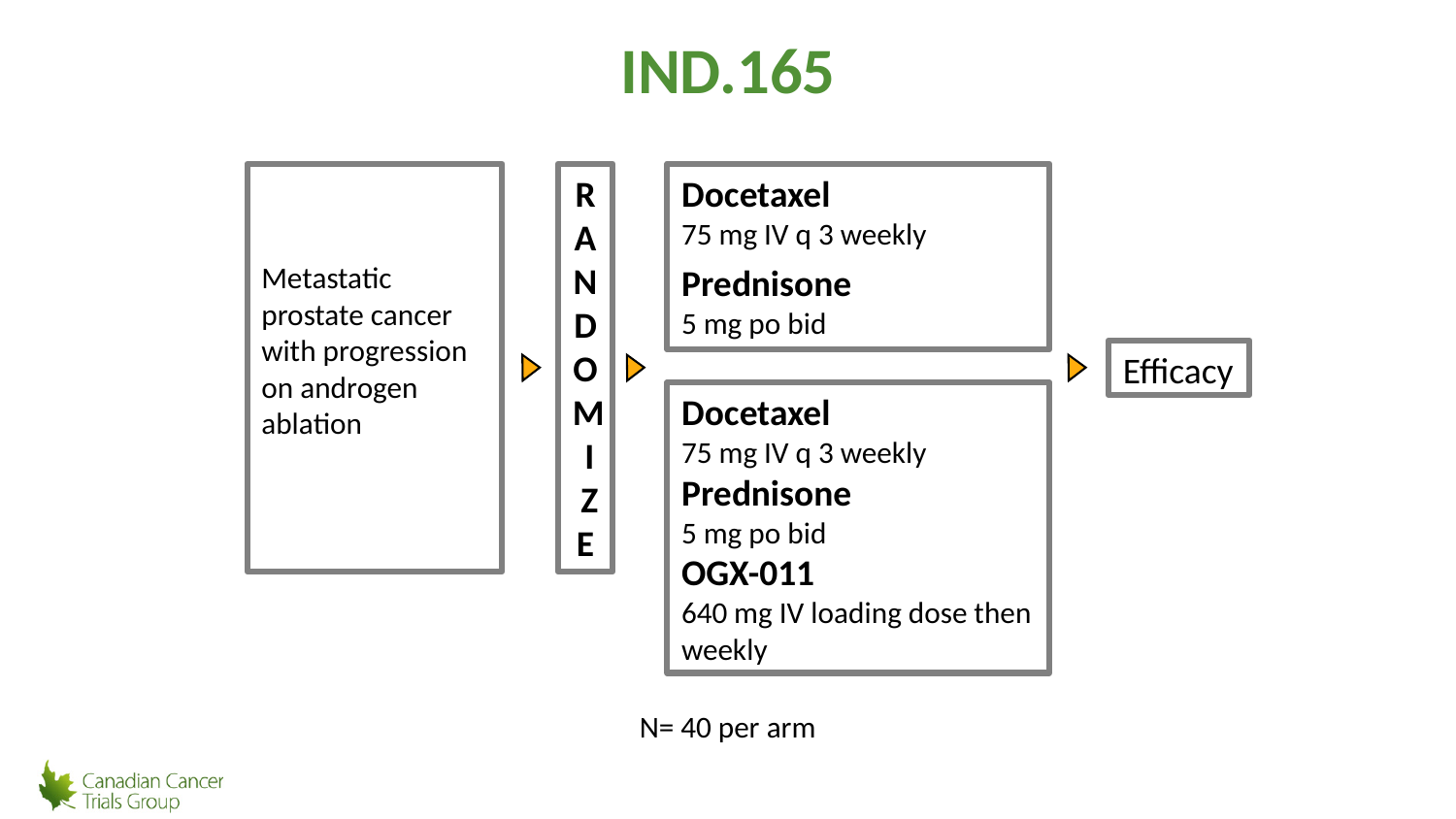

# IND.165

Metastatic prostate cancer with progression on androgen ablation

R A N DOM I  Z E
Docetaxel
75 mg IV q 3 weekly
Prednisone
5 mg po bid
Efficacy

Docetaxel
75 mg IV q 3 weekly
Prednisone
5 mg po bid
OGX-011
640 mg IV loading dose then
weekly
N= 40 per arm